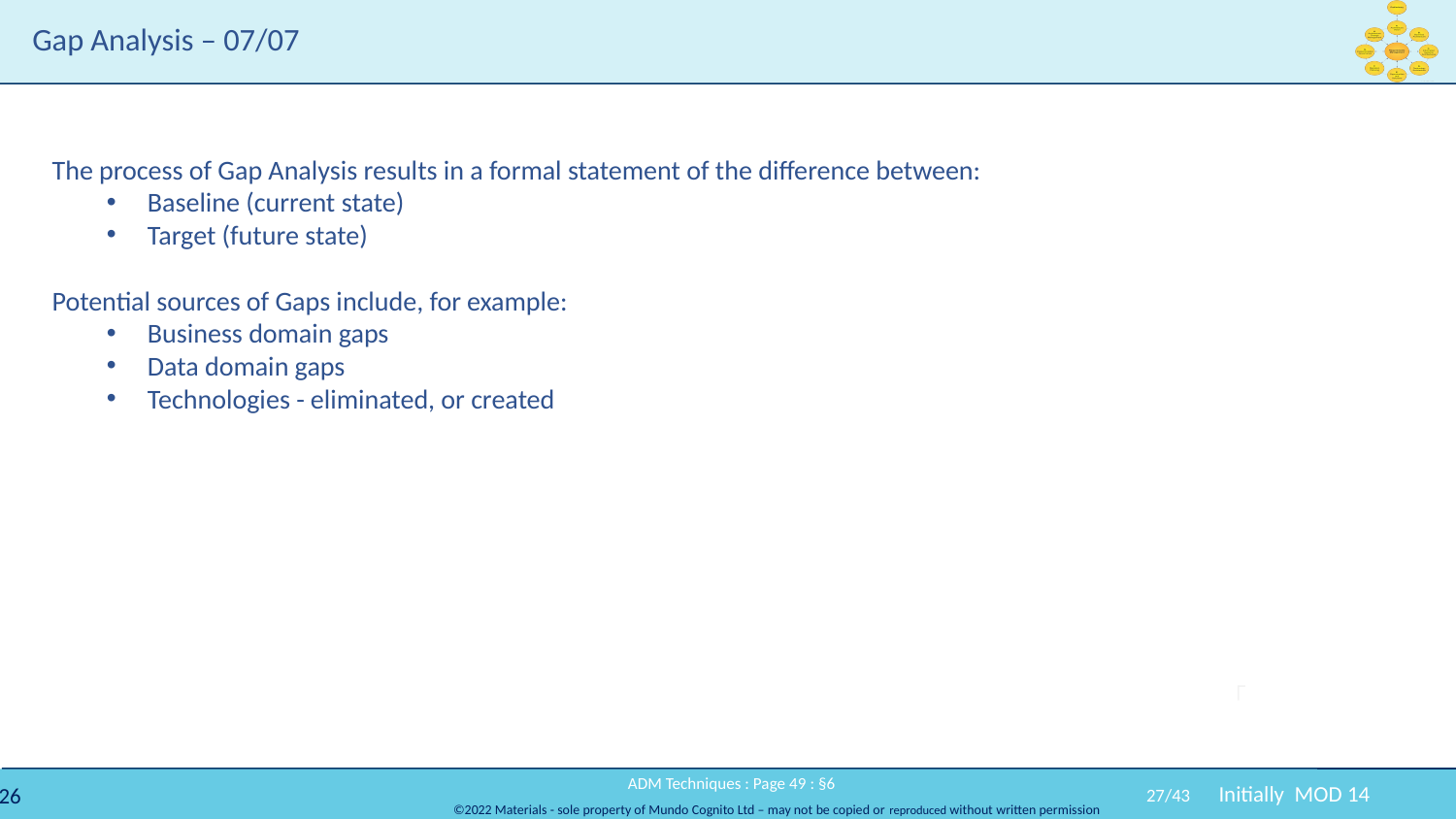

# Gap Analysis – 07/07
The process of Gap Analysis results in a formal statement of the difference between:
Baseline (current state)
Target (future state)
Potential sources of Gaps include, for example:
Business domain gaps
Data domain gaps
Technologies - eliminated, or created

  ADM Techniques : Page 49 : §6
27/43
Initially  MOD 14